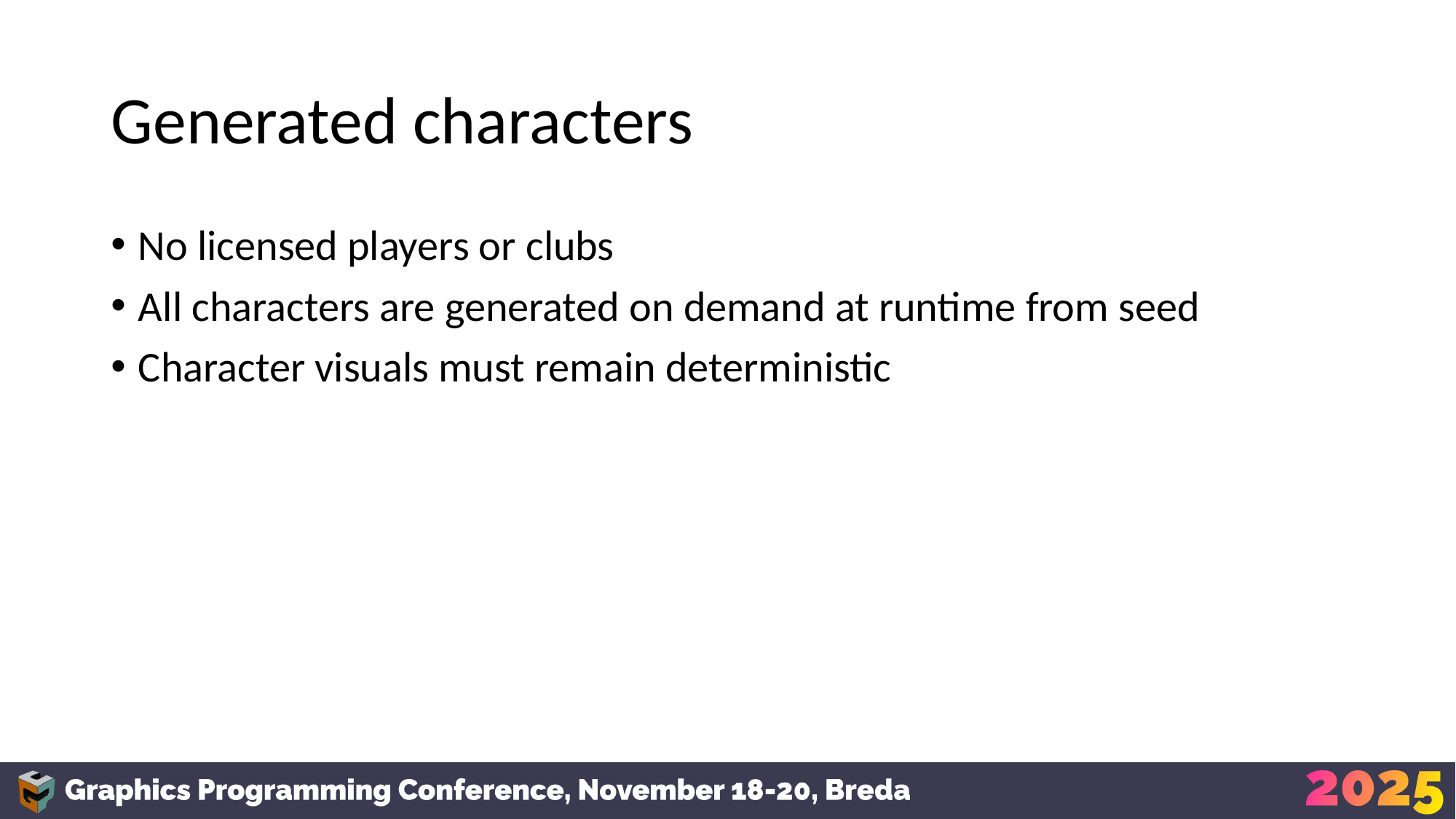

# Generated characters
No licensed players or clubs
All characters are generated on demand at runtime from seed
Character visuals must remain deterministic